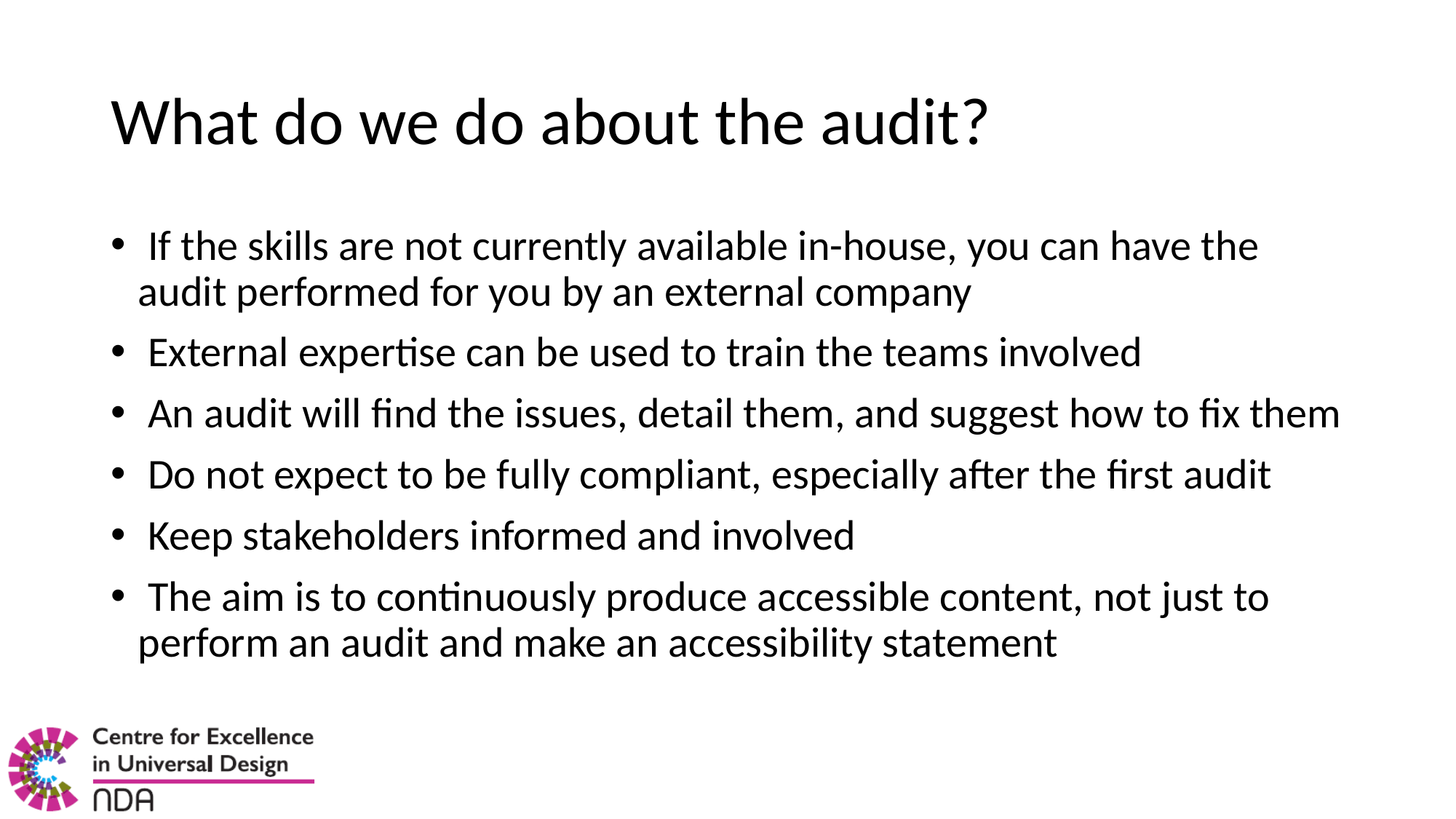

# What do we do about the audit?
 If the skills are not currently available in-house, you can have the audit performed for you by an external company
 External expertise can be used to train the teams involved
 An audit will find the issues, detail them, and suggest how to fix them
 Do not expect to be fully compliant, especially after the first audit
 Keep stakeholders informed and involved
 The aim is to continuously produce accessible content, not just to perform an audit and make an accessibility statement